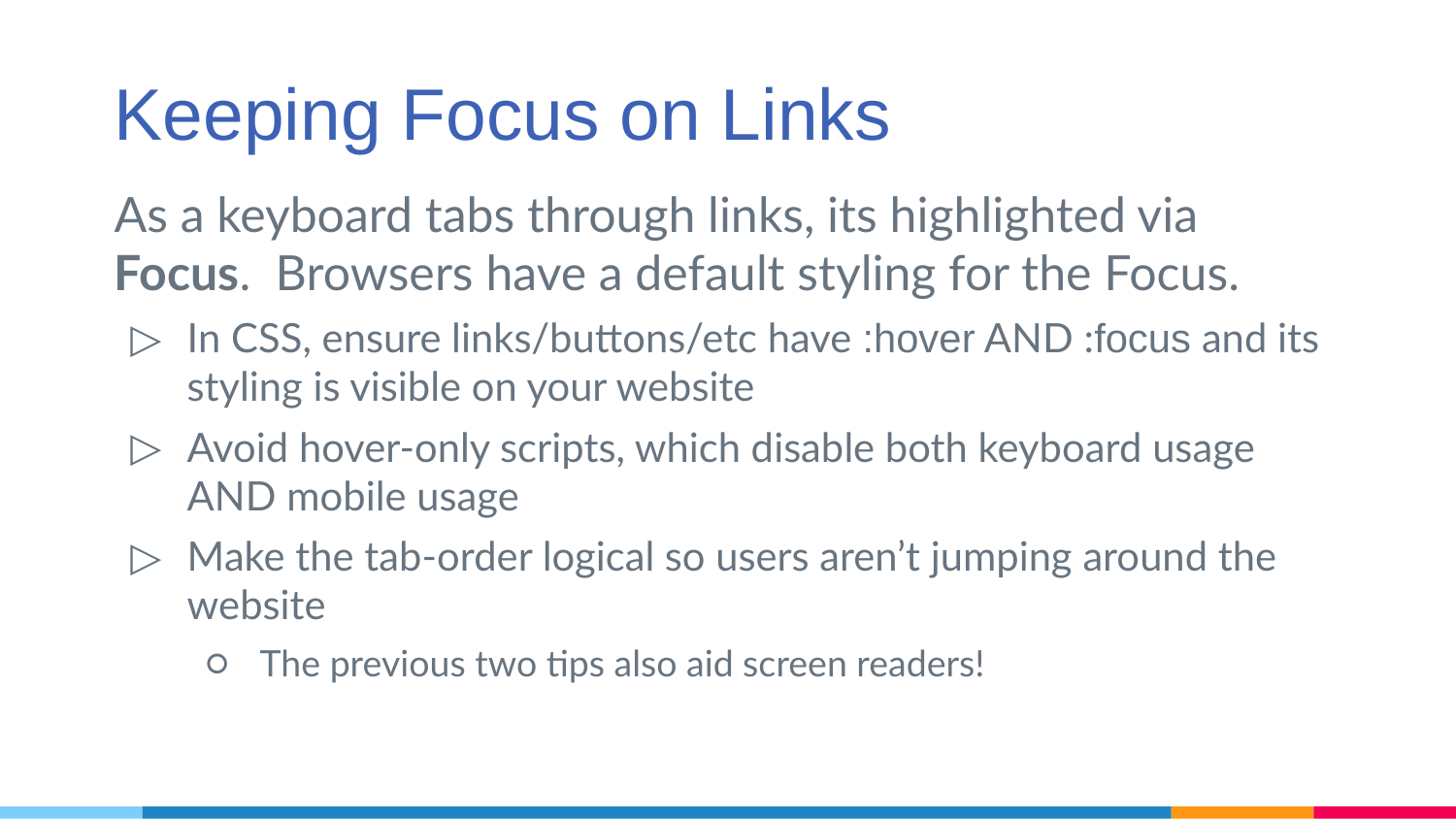

# Keeping Focus on Links
As a keyboard tabs through links, its highlighted via Focus.  Browsers have a default styling for the Focus.
In CSS, ensure links/buttons/etc have :hover AND :focus and its styling is visible on your website
Avoid hover-only scripts, which disable both keyboard usage AND mobile usage
Make the tab-order logical so users aren’t jumping around the website
The previous two tips also aid screen readers!